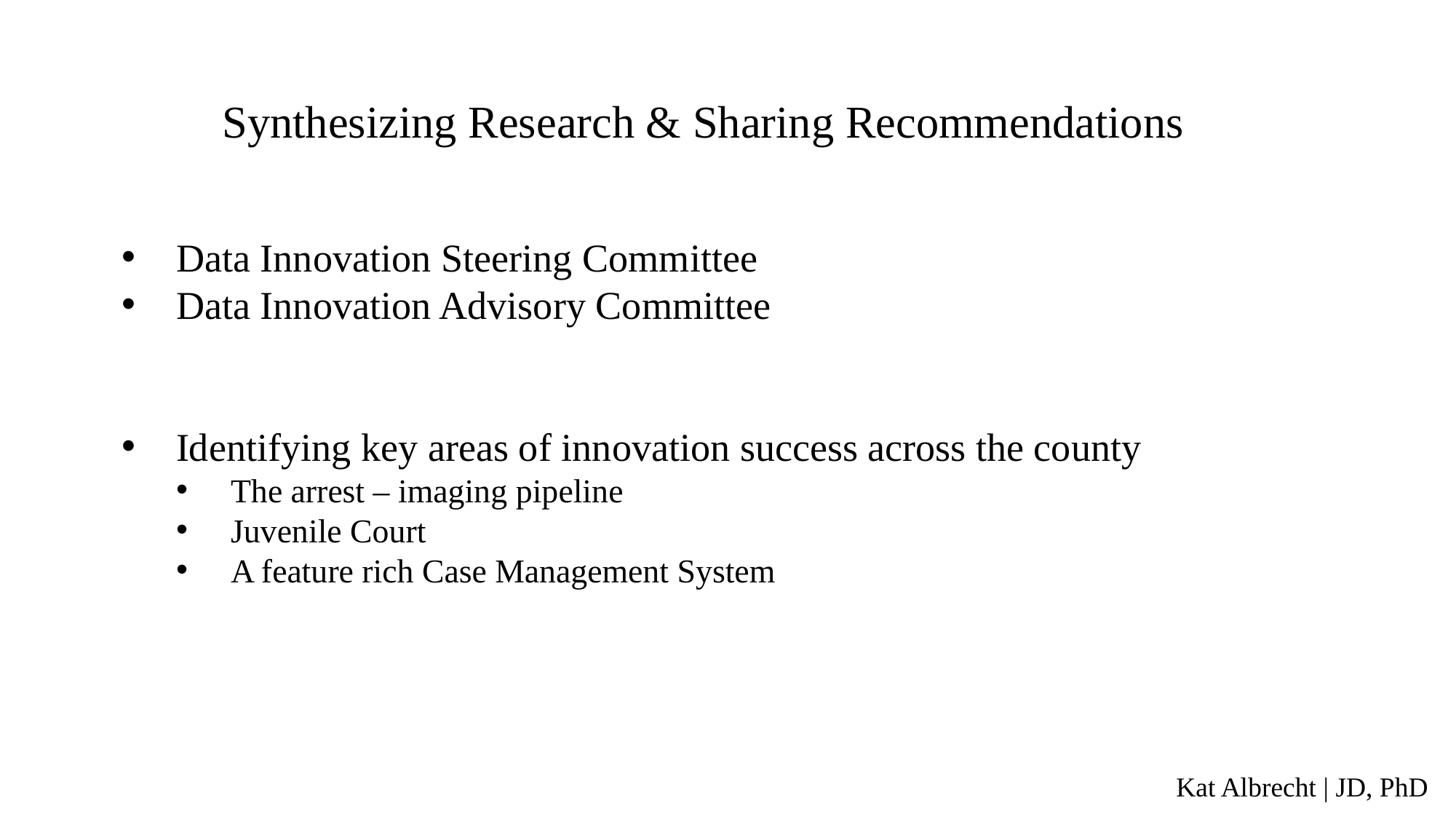

Synthesizing Research & Sharing Recommendations

Data Innovation Steering Committee
Data Innovation Advisory Committee

Identifying key areas of innovation success across the county
The arrest – imaging pipeline
Juvenile Court
A feature rich Case Management System

Kat Albrecht | JD, PhD